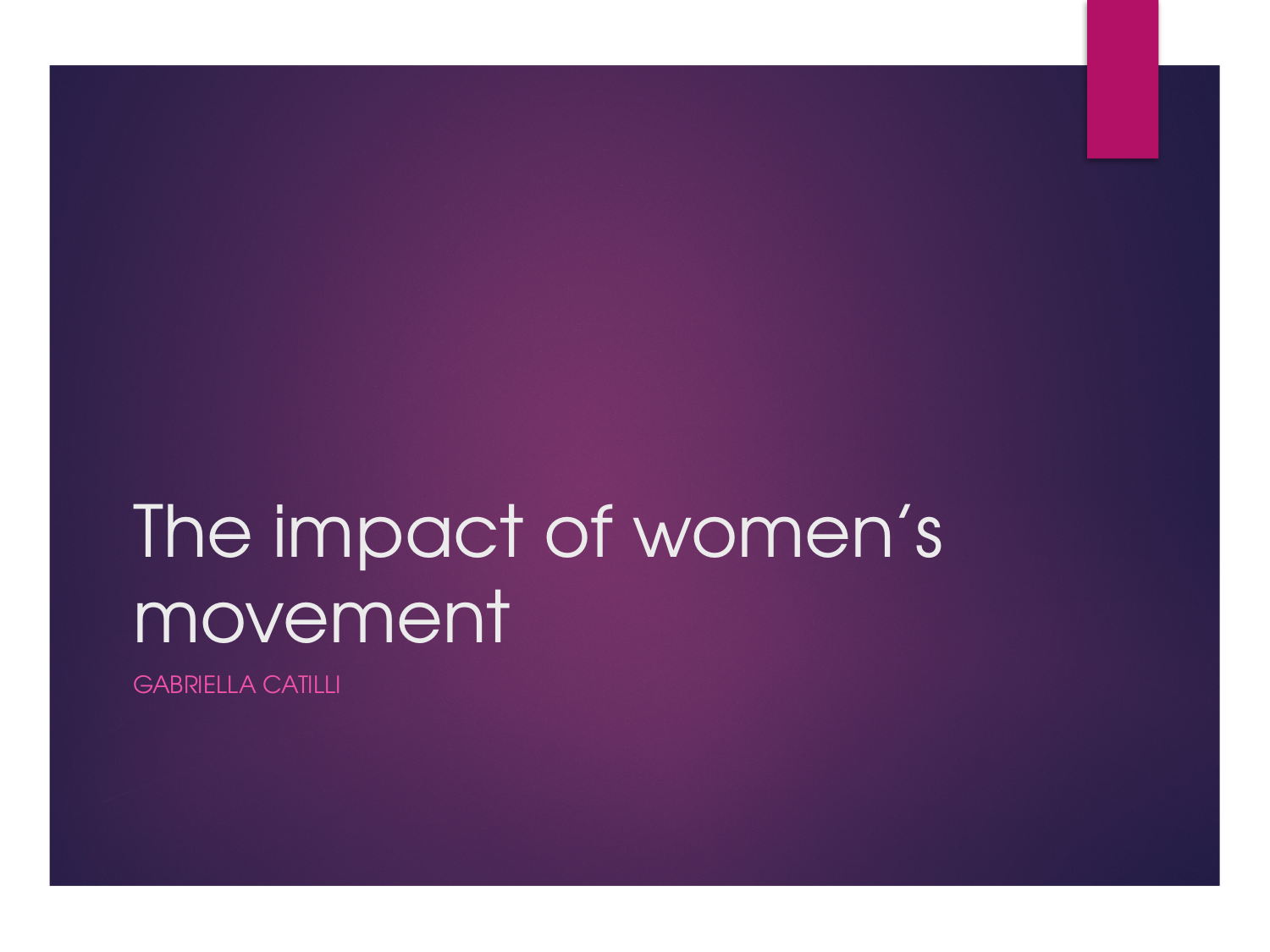

# The impact of women’s movement
Gabriella catilli